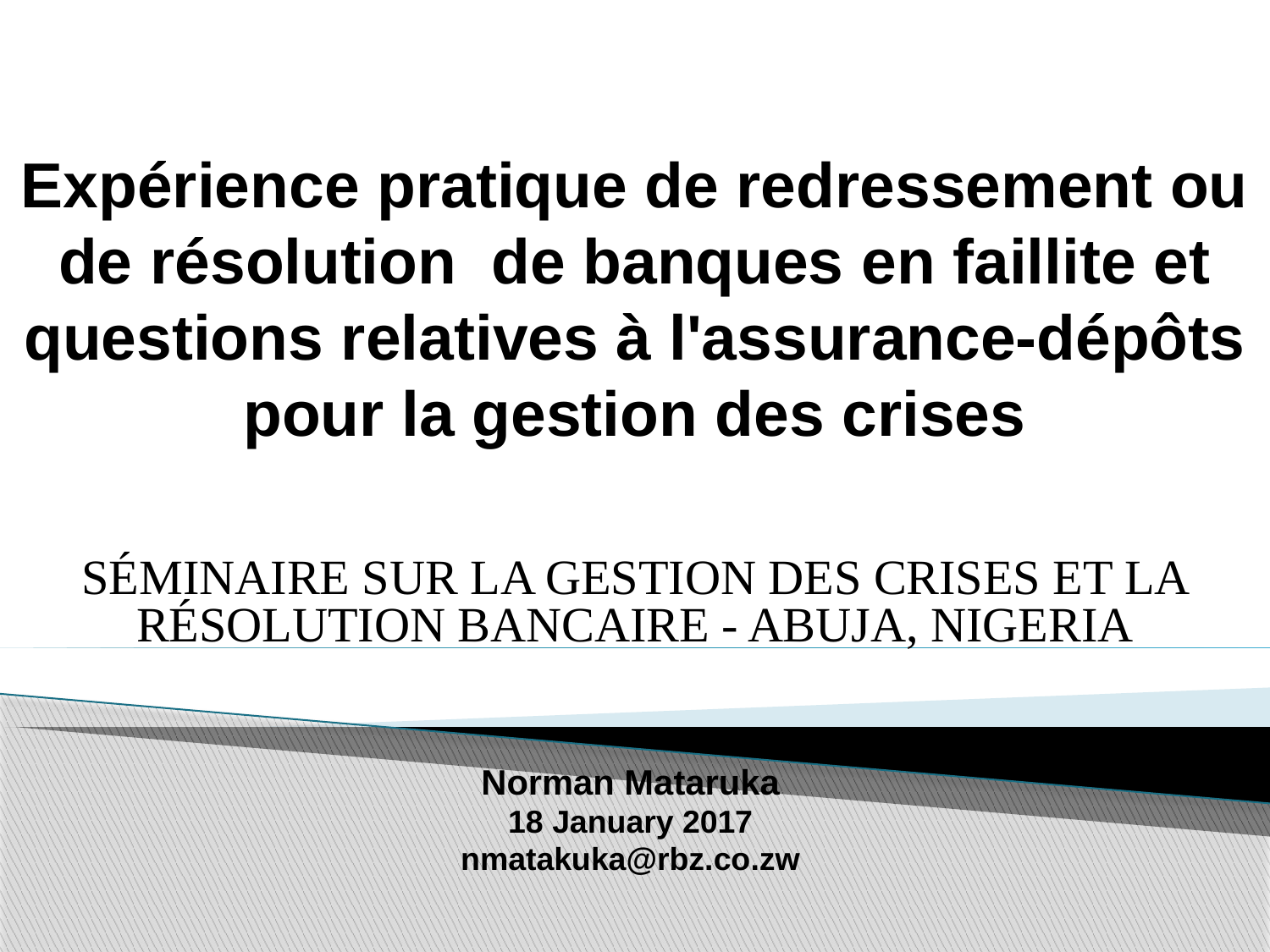

# Expérience pratique de redressement ou de résolution  de banques en faillite et questions relatives à l'assurance-dépôts pour la gestion des crises
SÉMINAIRE SUR LA GESTION DES CRISES ET LA RÉSOLUTION BANCAIRE - ABUJA, NIGERIA

Norman Mataruka
18 January 2017
nmatakuka@rbz.co.zw